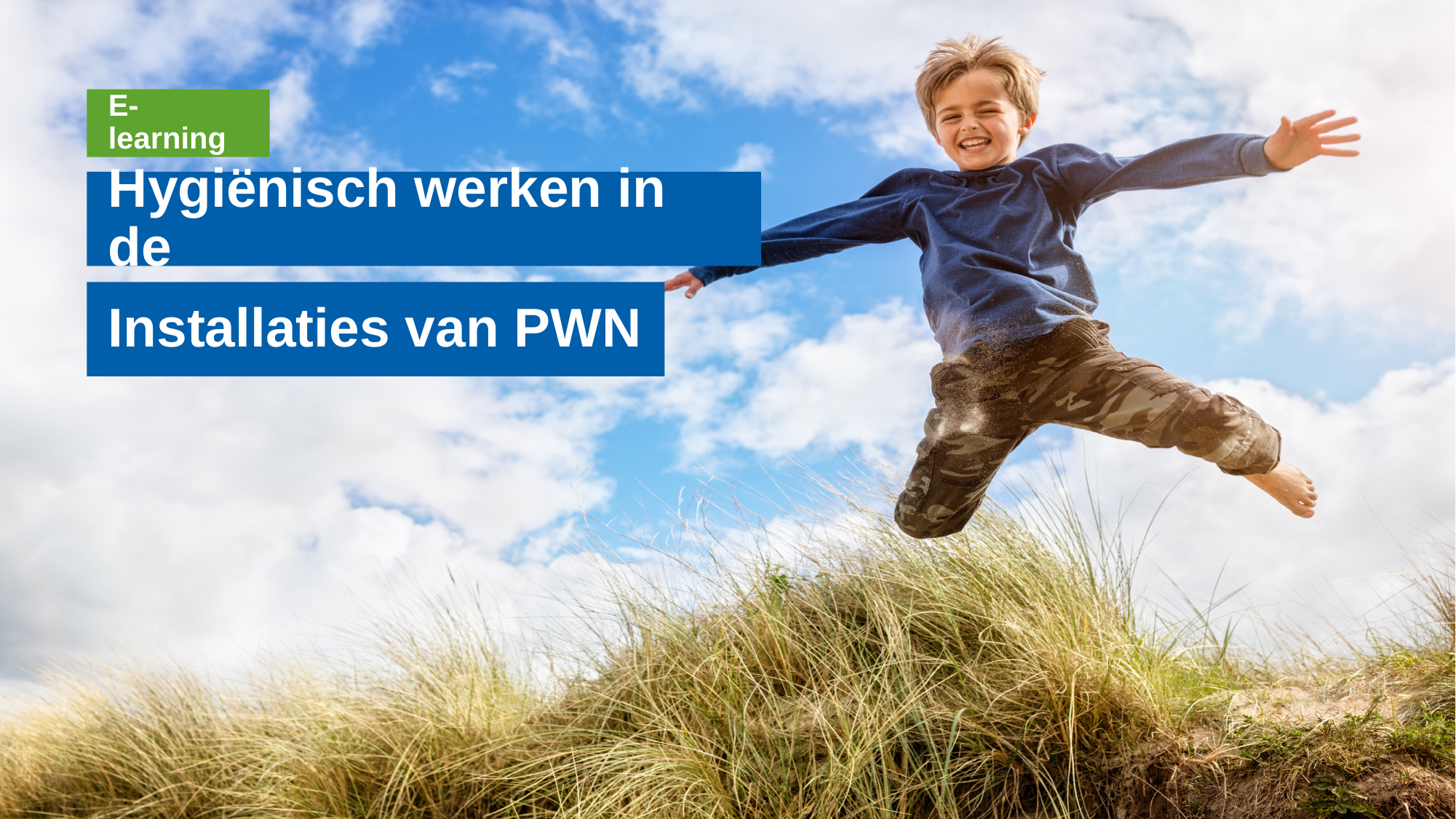

E-learning
Hygiënisch werken in de
Installaties van PWN